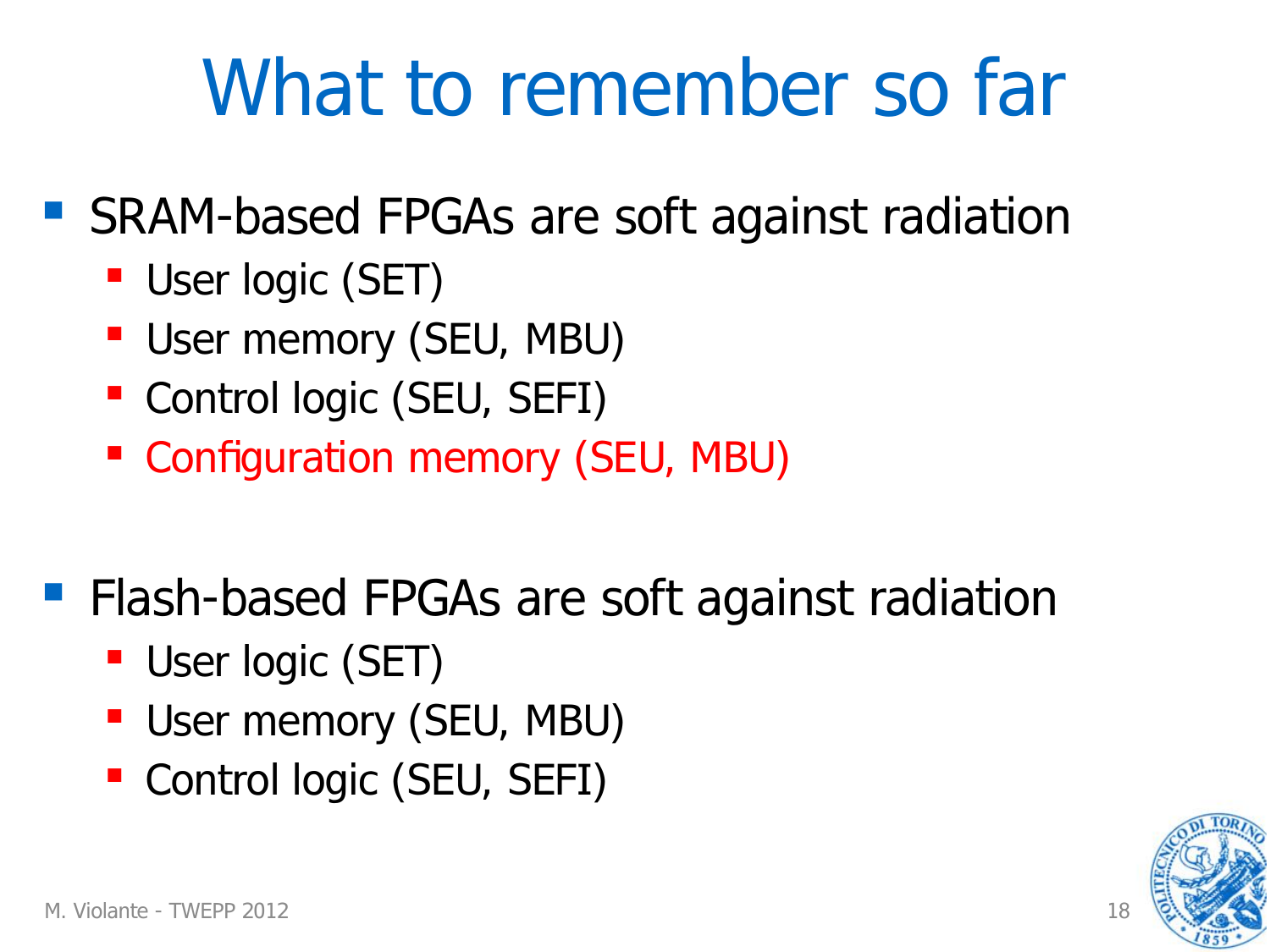

# What to remember so far
SRAM-based FPGAs are soft against radiation
User logic (SET)
User memory (SEU, MBU)
Control logic (SEU, SEFI)
Configuration memory (SEU, MBU)

Flash-based FPGAs are soft against radiation
User logic (SET)
User memory (SEU, MBU)
Control logic (SEU, SEFI)

M. Violante - TWEPP 2012
18